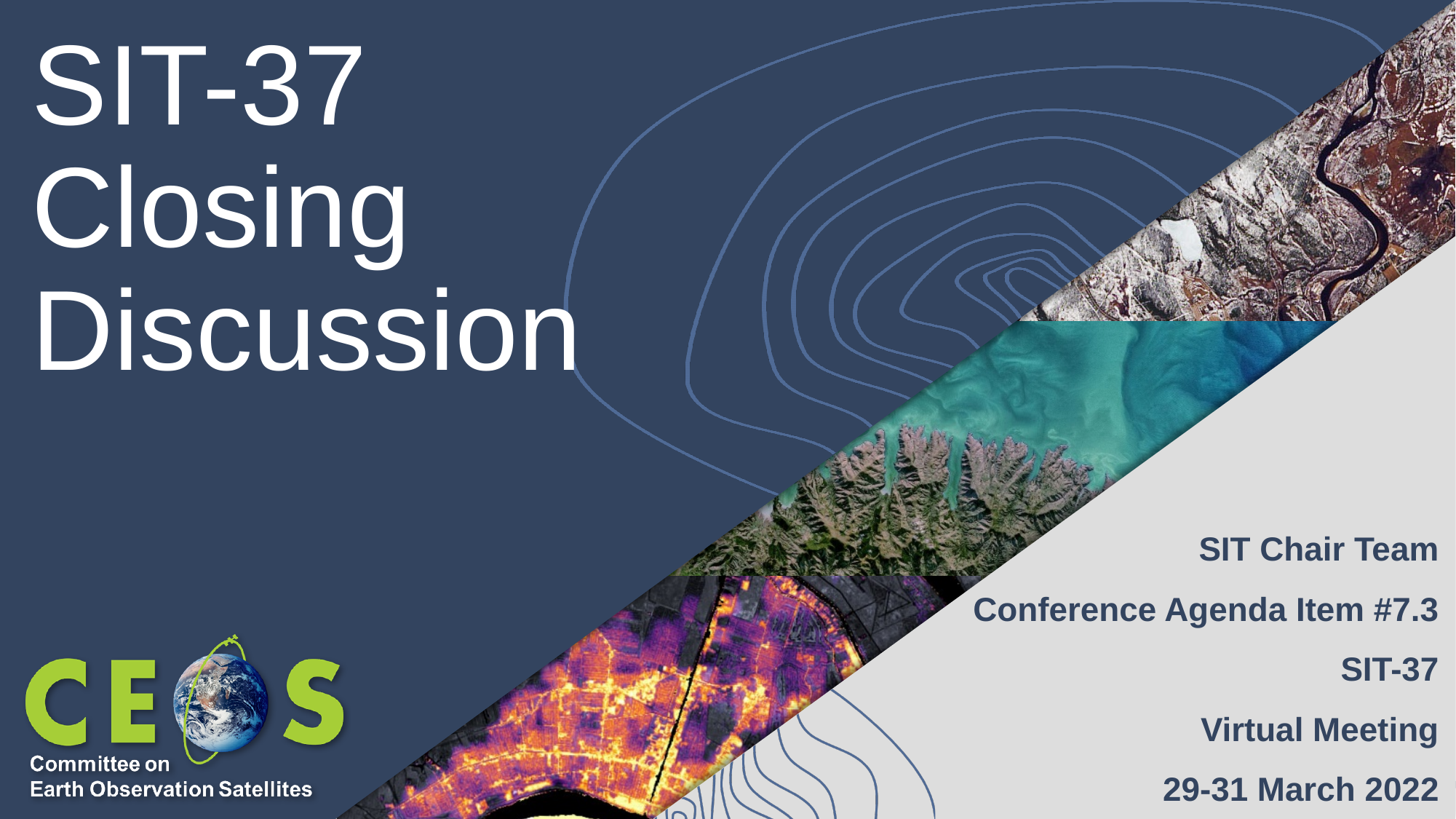

# SIT-37 Closing Discussion
SIT Chair Team
Conference Agenda Item #7.3
SIT-37
Virtual Meeting
29-31 March 2022